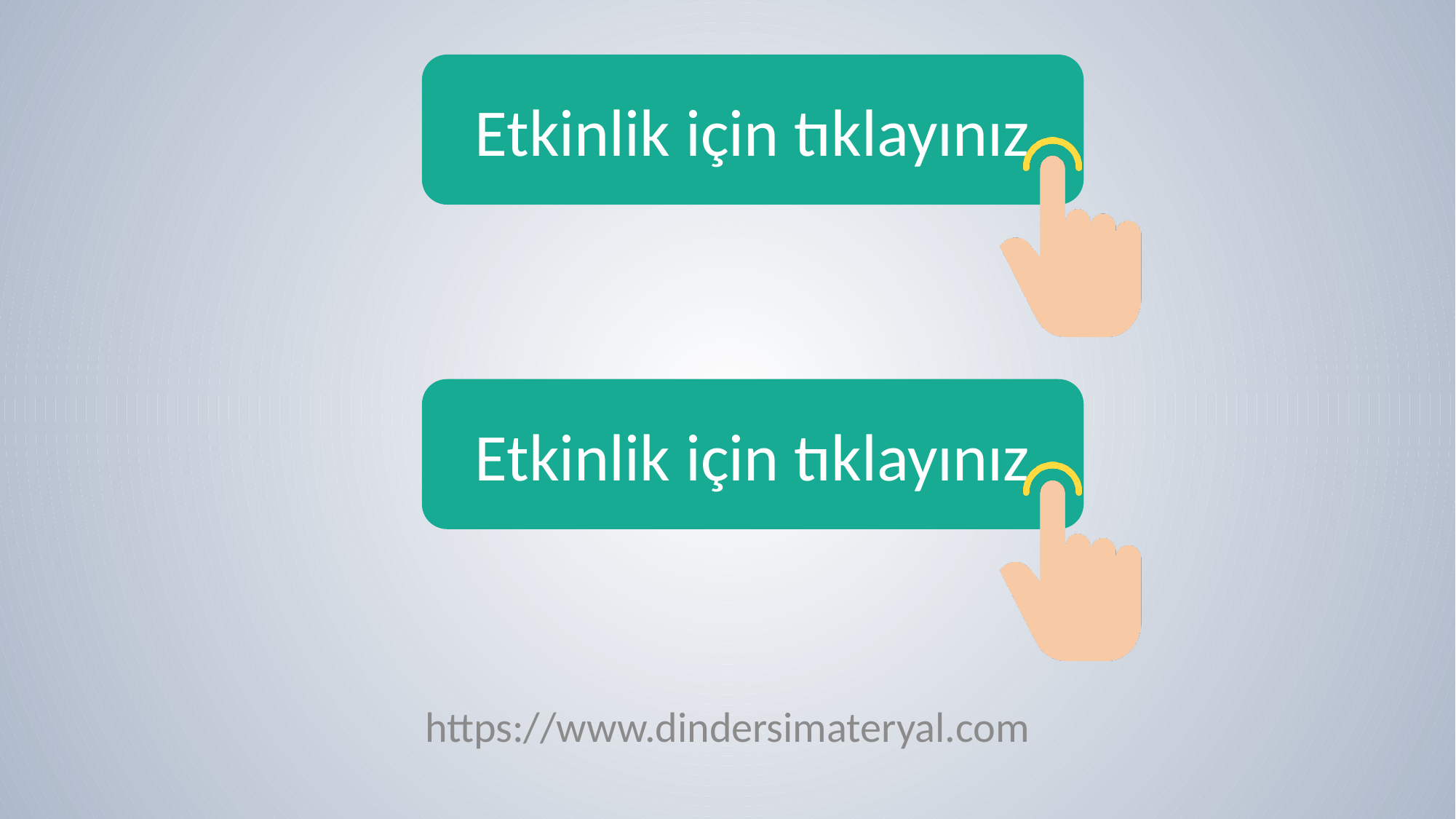

Etkinlik için tıklayınız

Etkinlik için tıklayınız

https://www.dindersimateryal.com